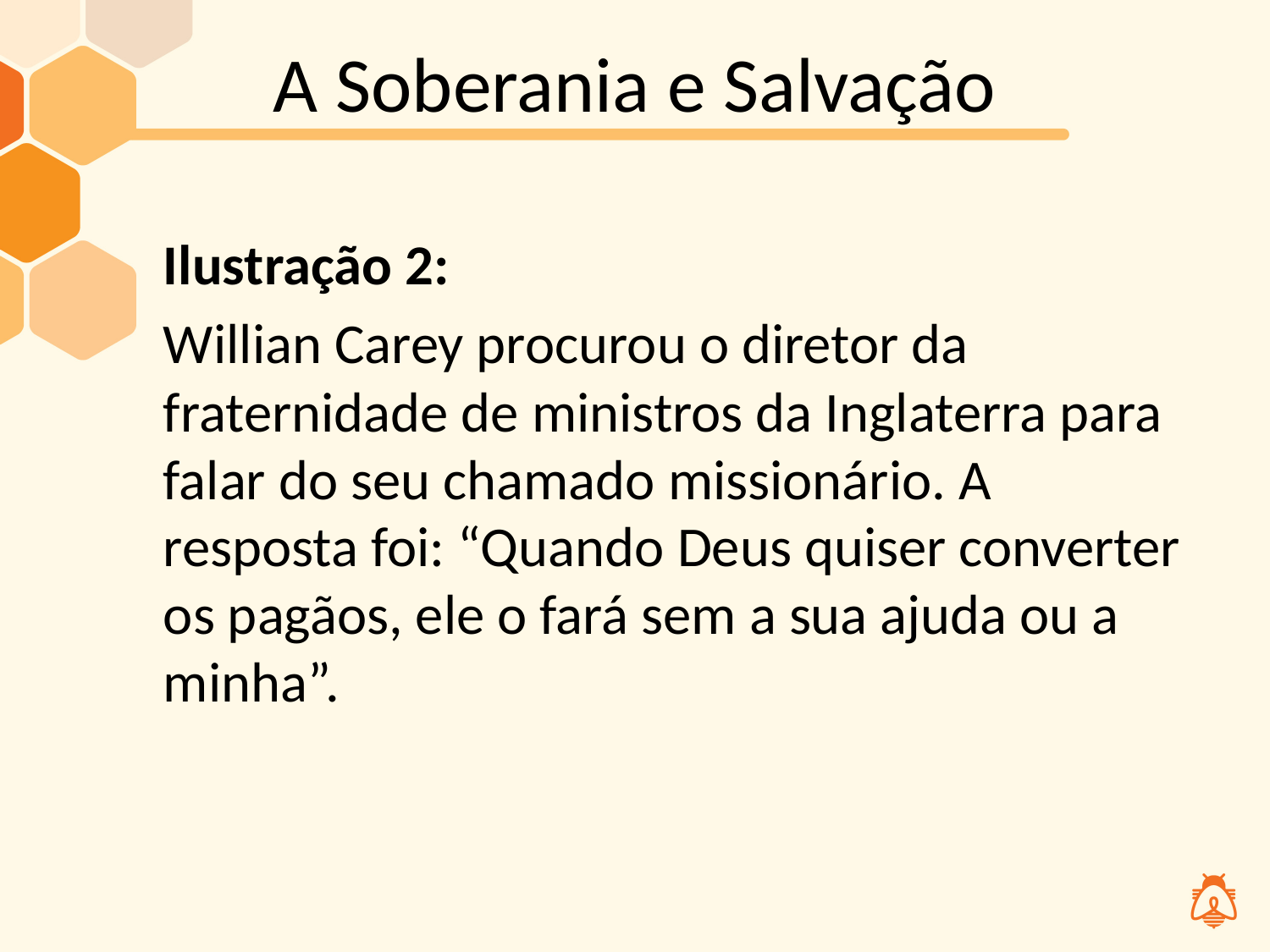

# A Soberania e Salvação
Ilustração 2:
Willian Carey procurou o diretor da fraternidade de ministros da Inglaterra para falar do seu chamado missionário. A resposta foi: “Quando Deus quiser converter os pagãos, ele o fará sem a sua ajuda ou a minha”.